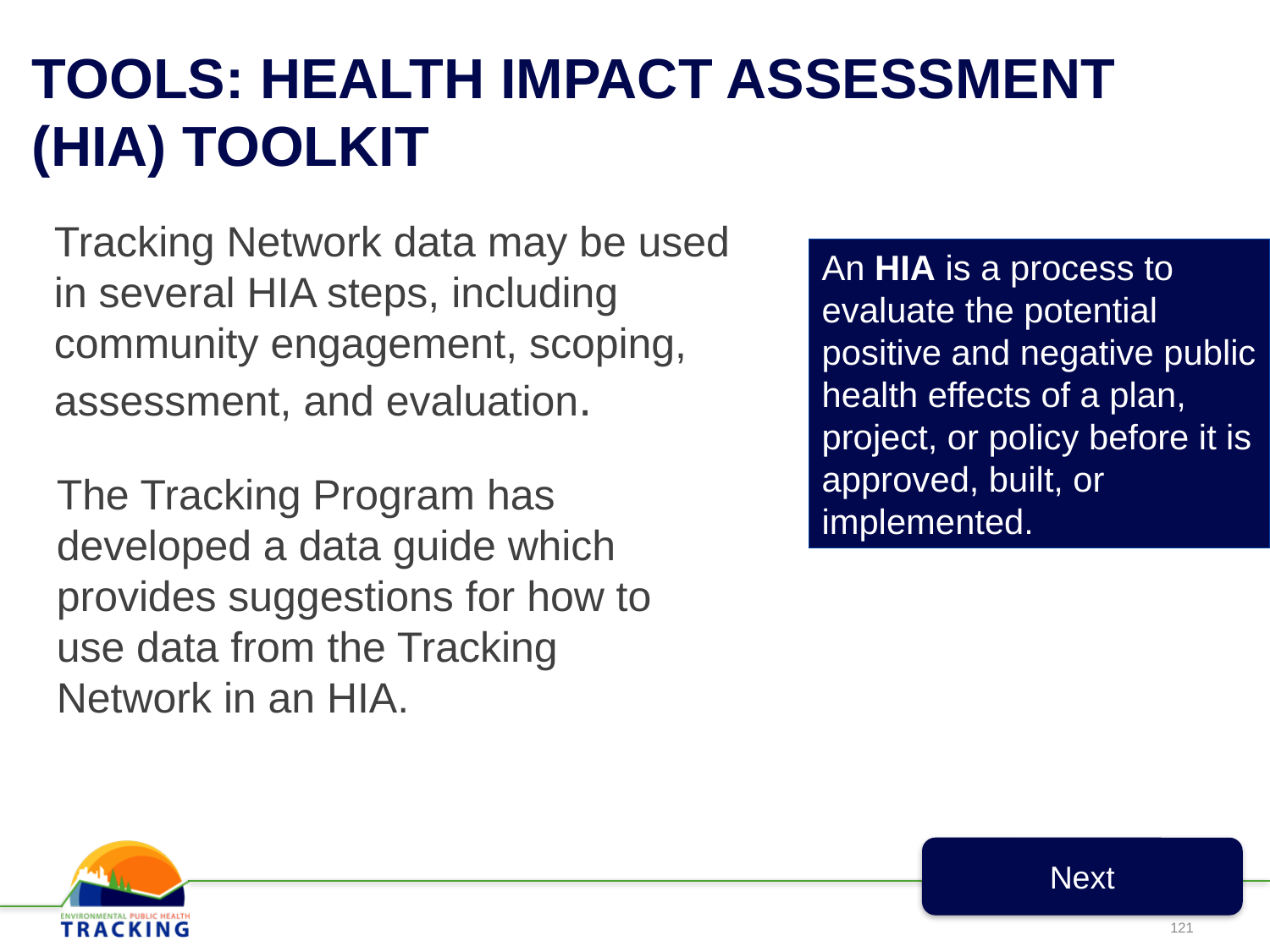

# TOOLS: HEALTH IMPACT ASSESSMENT (HIA) TOOLKIT
Tracking Network data may be used in several HIA steps, including community engagement, scoping, assessment, and evaluation.
An HIA is a process to evaluate the potential positive and negative public health effects of a plan, project, or policy before it is approved, built, or implemented.
The Tracking Program has developed a data guide which provides suggestions for how to use data from the Tracking Network in an HIA.
Next
121